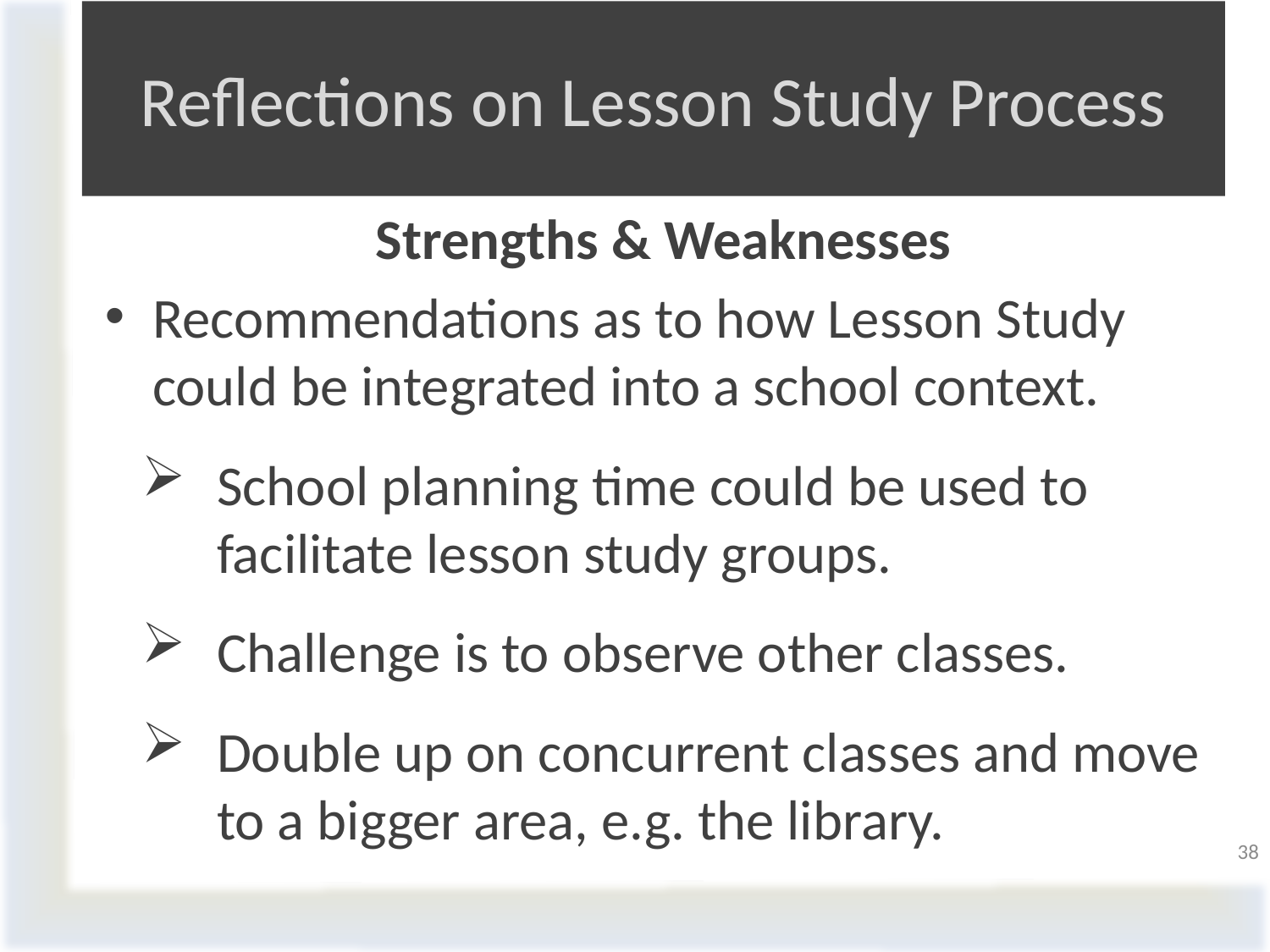

# Reflections on Lesson Study Process
Strengths & Weaknesses
Recommendations as to how Lesson Study could be integrated into a school context.
School planning time could be used to facilitate lesson study groups.
Challenge is to observe other classes.
Double up on concurrent classes and move to a bigger area, e.g. the library.
38